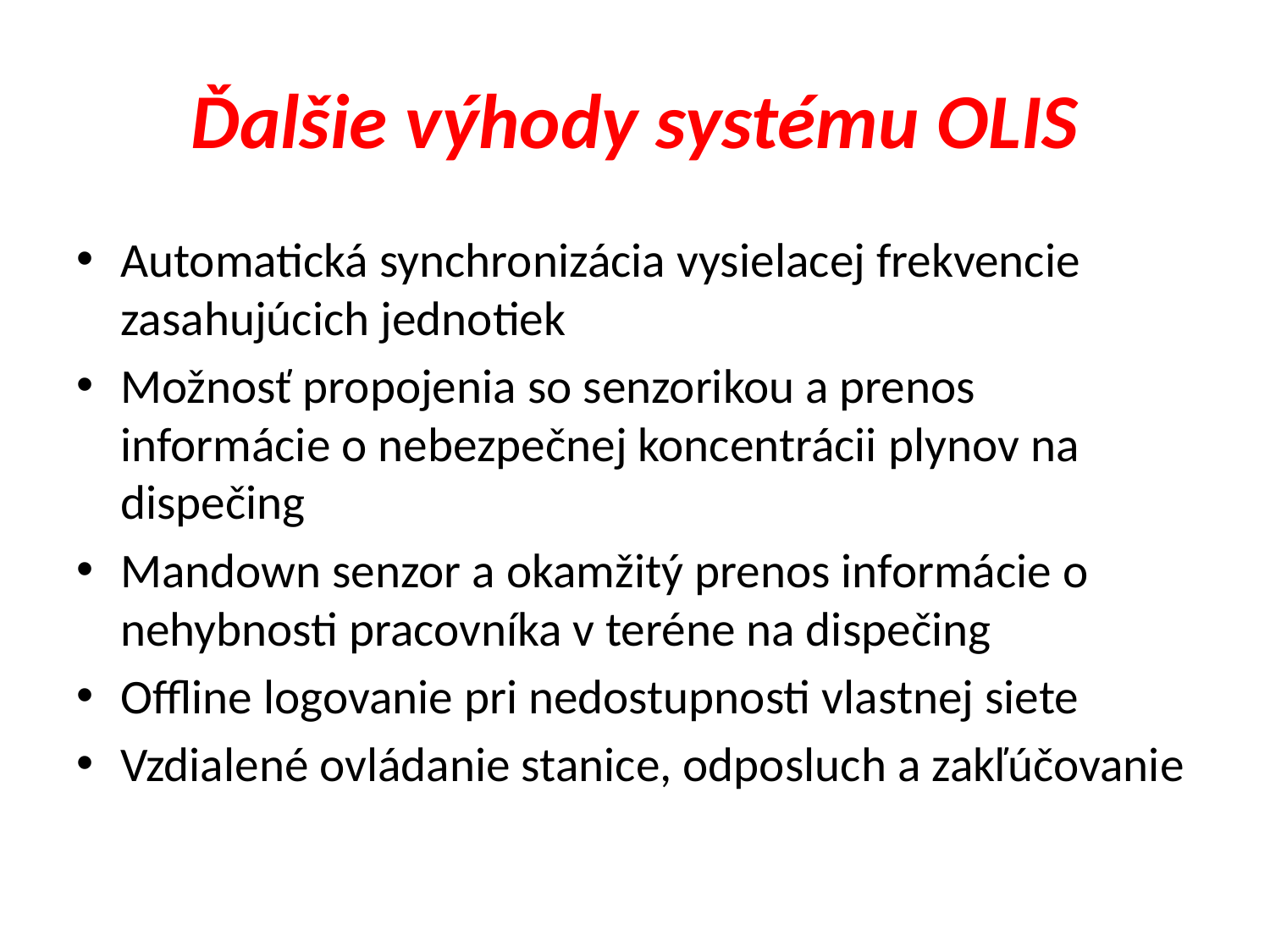

# Ďalšie výhody systému OLIS
Automatická synchronizácia vysielacej frekvencie zasahujúcich jednotiek
Možnosť propojenia so senzorikou a prenos informácie o nebezpečnej koncentrácii plynov na dispečing
Mandown senzor a okamžitý prenos informácie o nehybnosti pracovníka v teréne na dispečing
Offline logovanie pri nedostupnosti vlastnej siete
Vzdialené ovládanie stanice, odposluch a zakľúčovanie